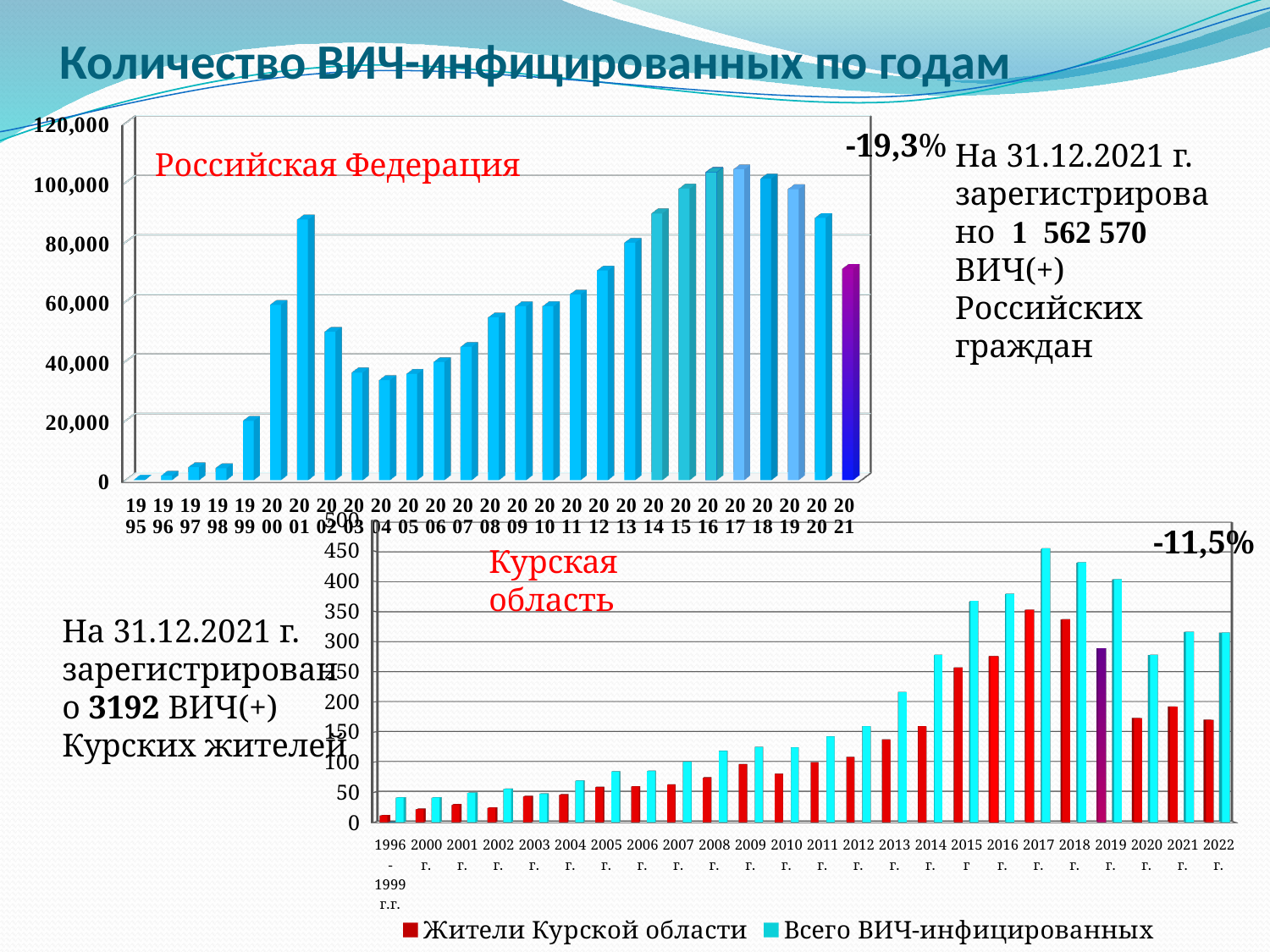

# Количество ВИЧ-инфицированных по годам

[unsupported chart]

-19,3%
На 31.12.2021 г. зарегистрировано  1  562 570 ВИЧ(+) Российских граждан
Российская Федерация

[unsupported chart]

-11,5%
Курская область
На 31.12.2021 г. зарегистрировано 3192 ВИЧ(+) Курских жителей